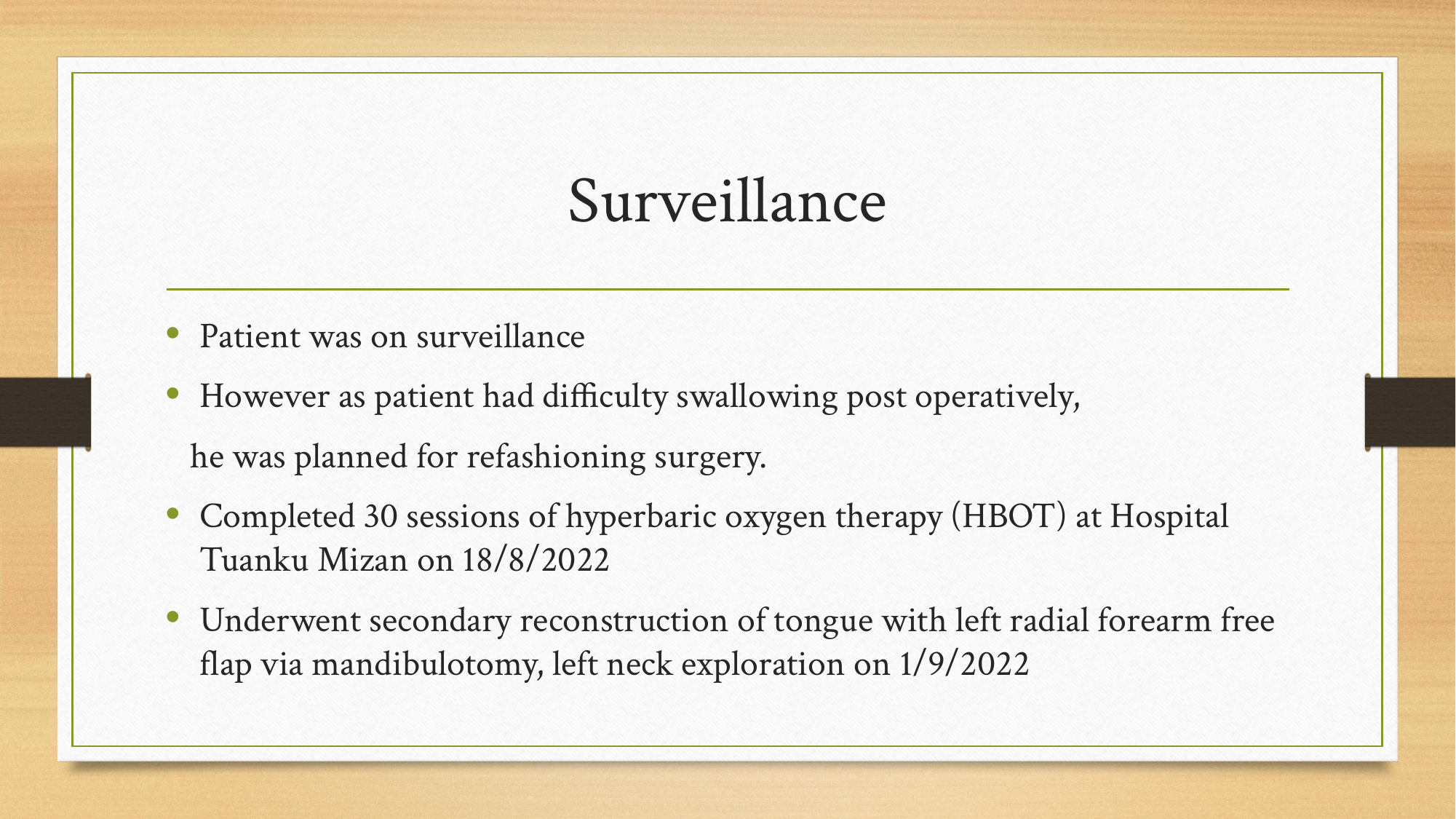

# Surveillance
Patient was on surveillance
However as patient had difficulty swallowing post operatively,
   he was planned for refashioning surgery.
Completed 30 sessions of hyperbaric oxygen therapy (HBOT) at Hospital Tuanku Mizan on 18/8/2022
Underwent secondary reconstruction of tongue with left radial forearm free flap via mandibulotomy, left neck exploration on 1/9/2022